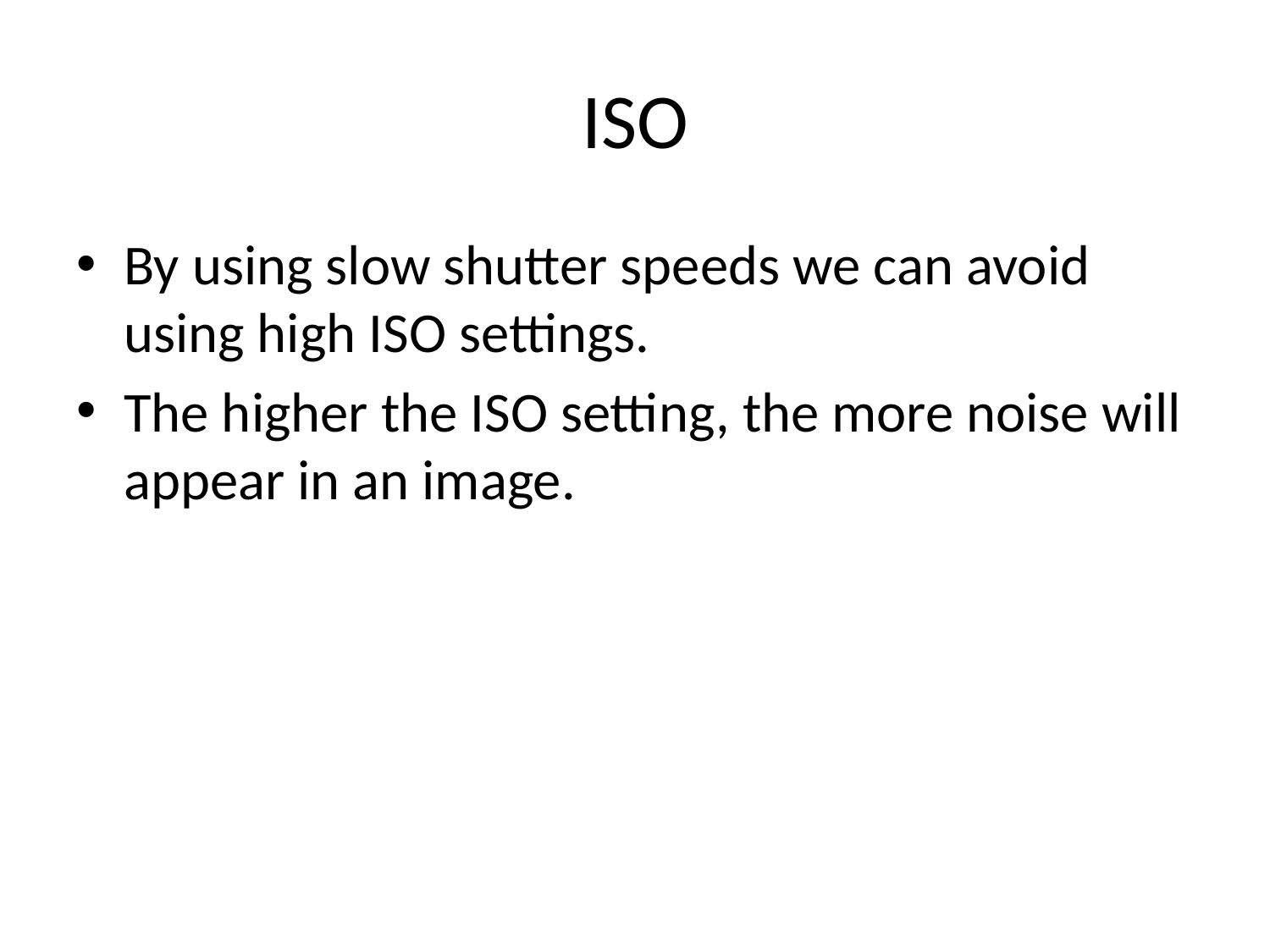

# ISO
By using slow shutter speeds we can avoid using high ISO settings.
The higher the ISO setting, the more noise will appear in an image.